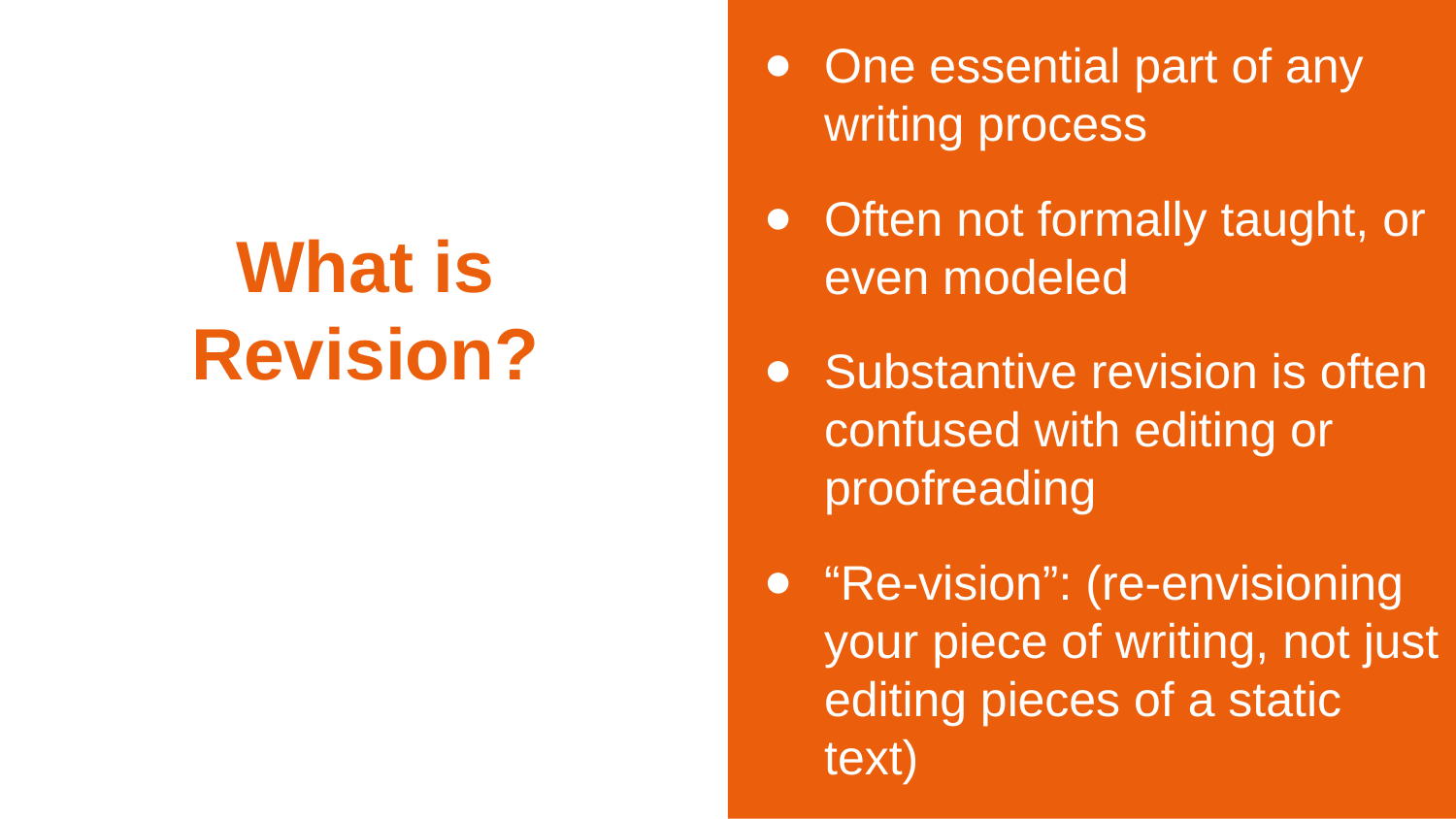

One essential part of any writing process
Often not formally taught, or even modeled
Substantive revision is often confused with editing or proofreading
“Re-vision”: (re-envisioning your piece of writing, not just editing pieces of a static text)
# What is Revision?